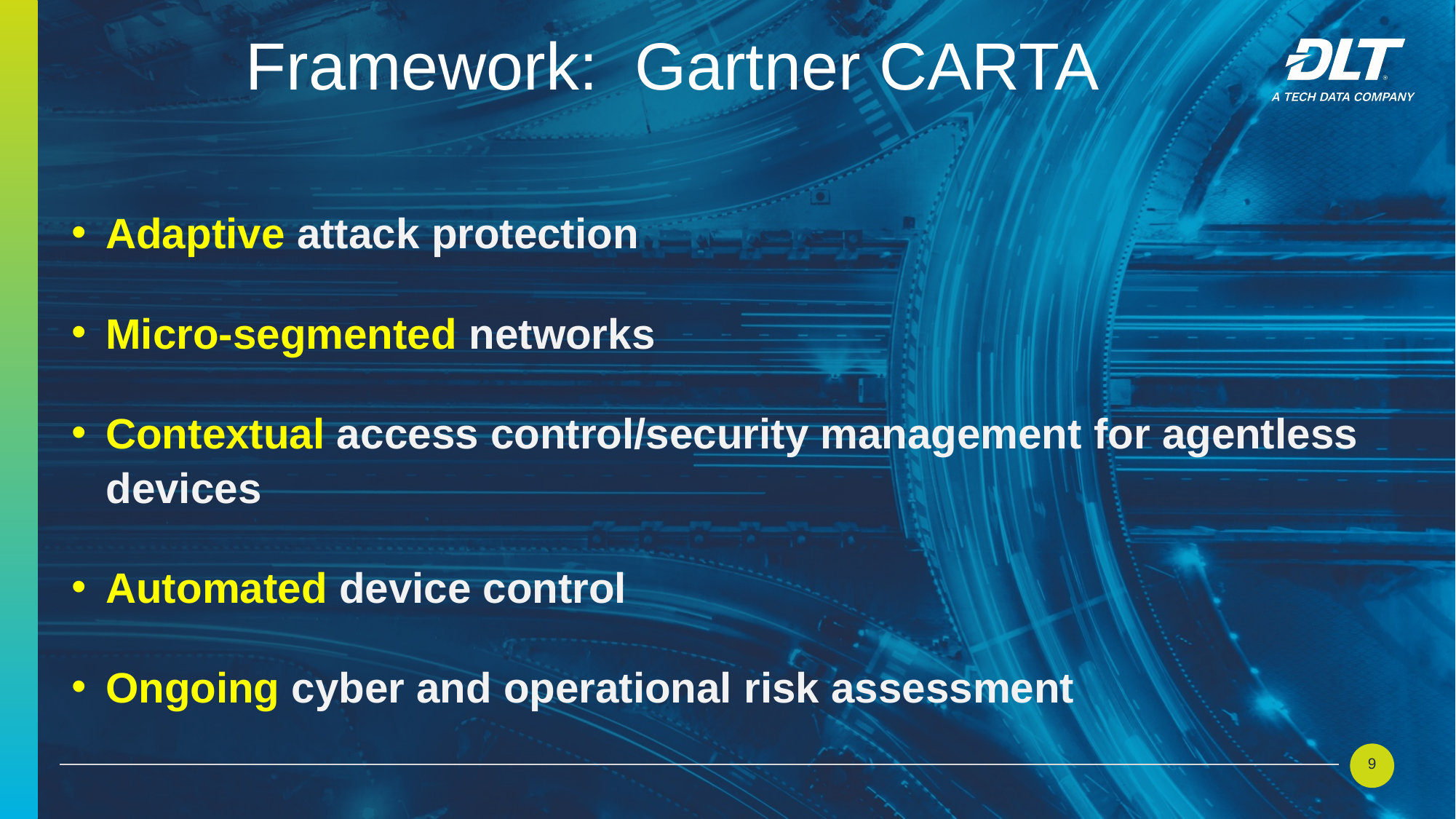

Framework:  Gartner CARTA

Adaptive attack protection
Micro-segmented networks
Contextual access control/security management for agentless devices
Automated device control
Ongoing cyber and operational risk assessment
9